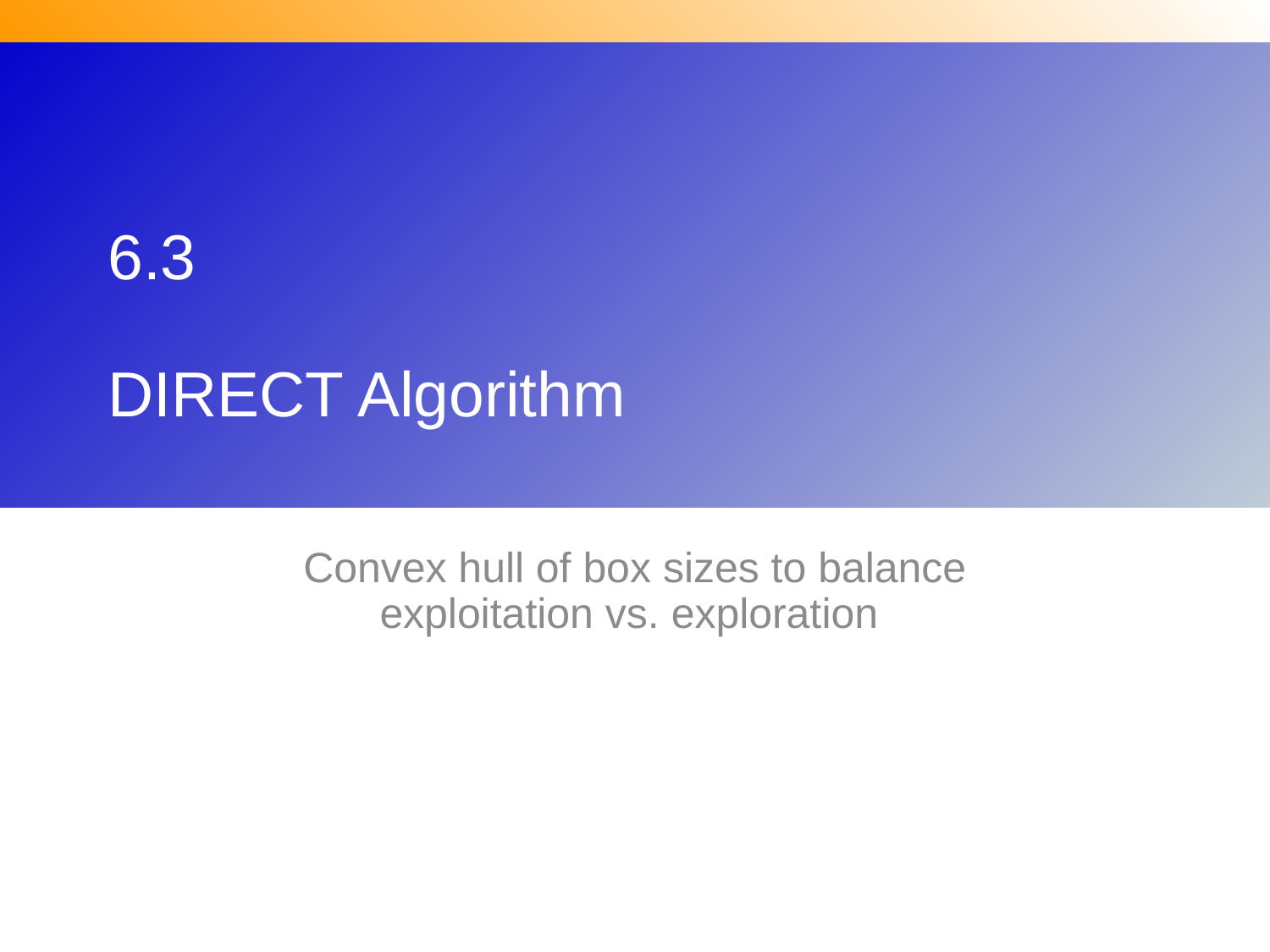

# 6.3 DIRECT Algorithm
Convex hull of box sizes to balance exploitation vs. exploration